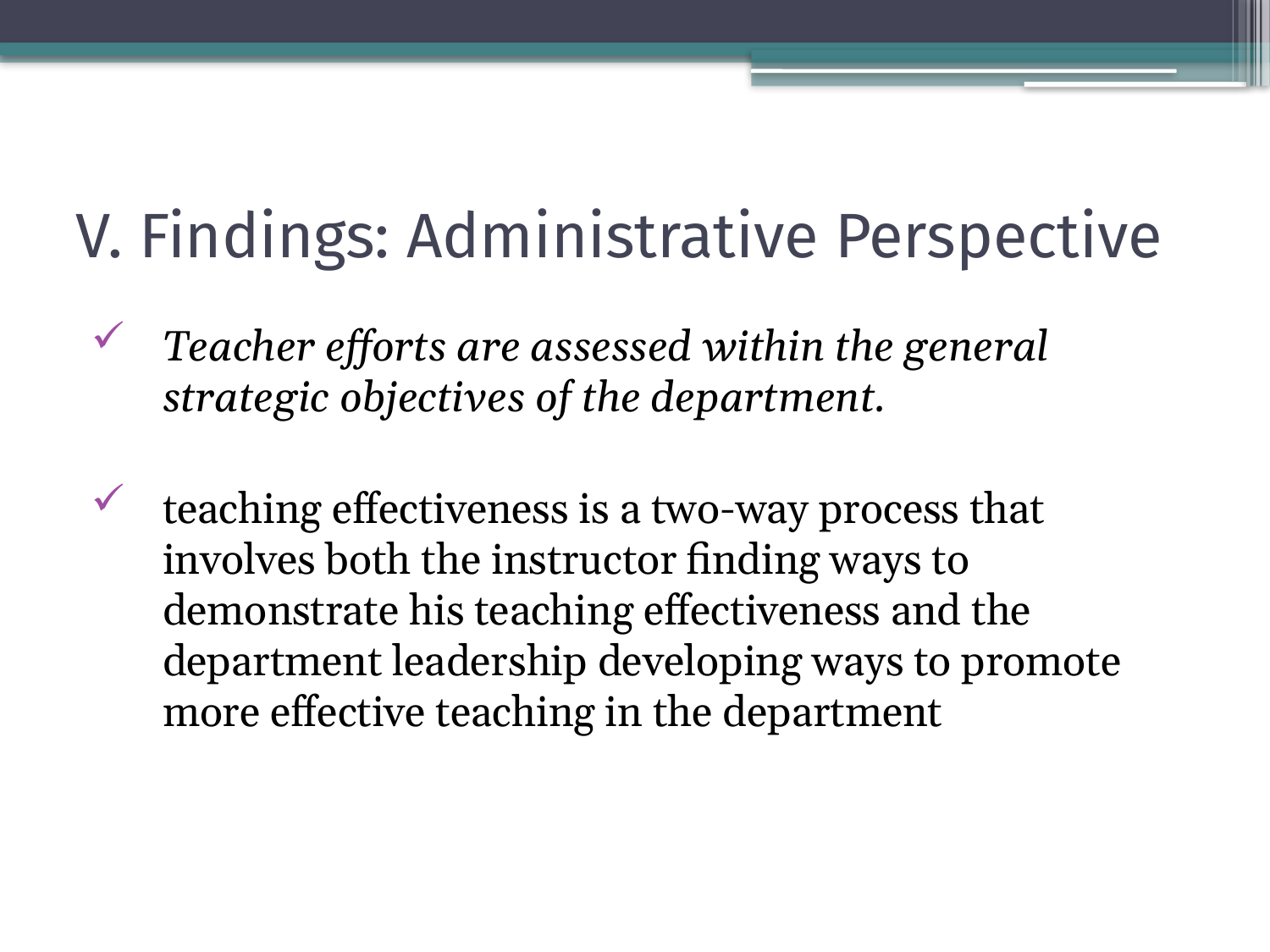

# V. Findings: Administrative Perspective
Teacher efforts are assessed within the general strategic objectives of the department.

teaching effectiveness is a two-way process that involves both the instructor finding ways to demonstrate his teaching effectiveness and the department leadership developing ways to promote more effective teaching in the department